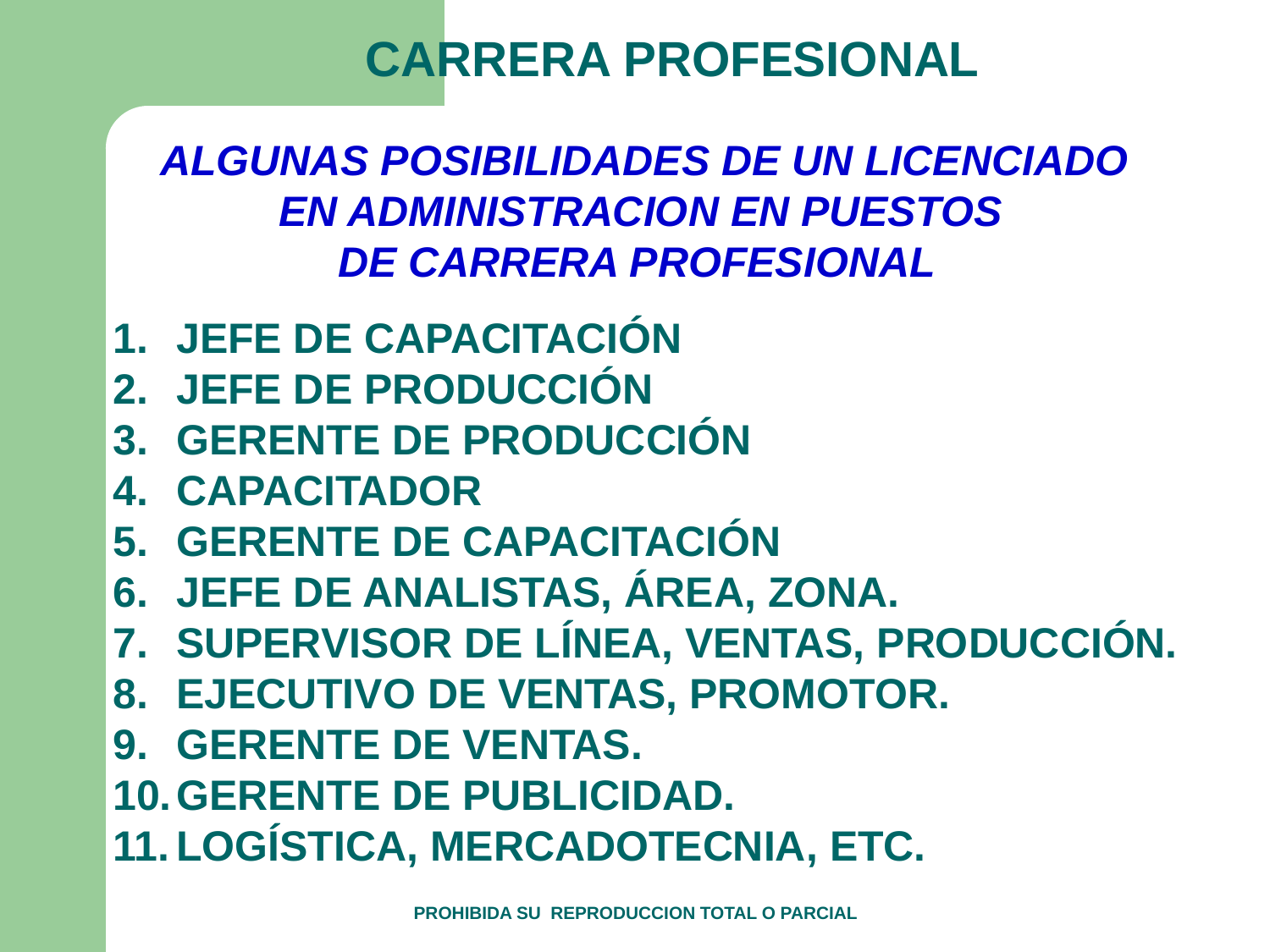

CARRERA PROFESIONAL
    ALGUNAS POSIBILIDADES DE UN LICENCIADO
              EN ADMINISTRACION EN PUESTOS
                   DE CARRERA PROFESIONAL

JEFE DE CAPACITACIÓN
JEFE DE PRODUCCIÓN
GERENTE DE PRODUCCIÓN
CAPACITADOR
GERENTE DE CAPACITACIÓN
JEFE DE ANALISTAS, ÁREA, ZONA.
SUPERVISOR DE LÍNEA, VENTAS, PRODUCCIÓN.
EJECUTIVO DE VENTAS, PROMOTOR.
GERENTE DE VENTAS.
GERENTE DE PUBLICIDAD.
LOGÍSTICA, MERCADOTECNIA, ETC.